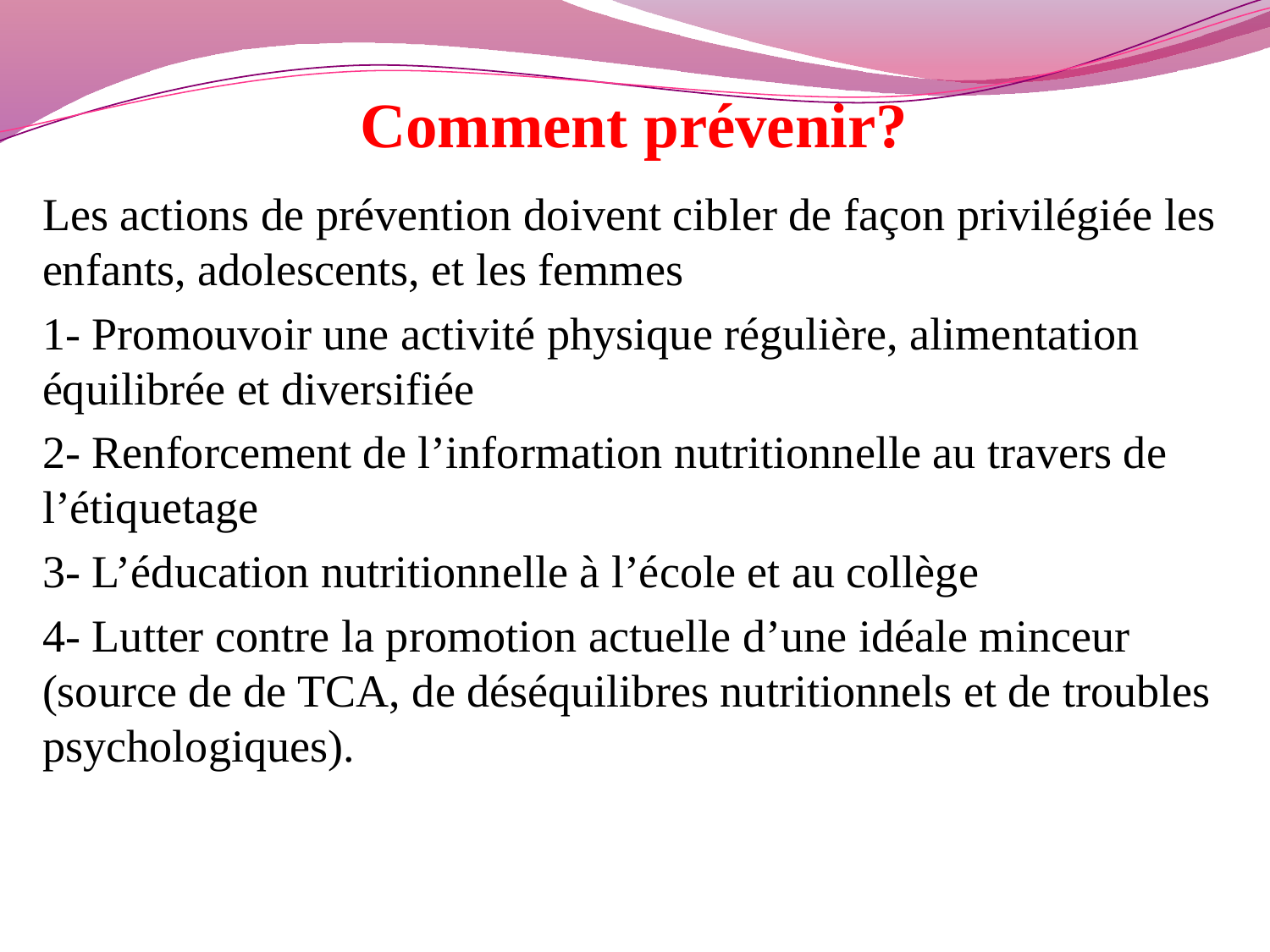

# Comment prévenir?
Les actions de prévention doivent cibler de façon privilégiée les enfants, adolescents, et les femmes
1- Promouvoir une activité physique régulière, alimentation équilibrée et diversifiée
2- Renforcement de l’information nutritionnelle au travers de l’étiquetage
3- L’éducation nutritionnelle à l’école et au collège
4- Lutter contre la promotion actuelle d’une idéale minceur (source de de TCA, de déséquilibres nutritionnels et de troubles psychologiques).